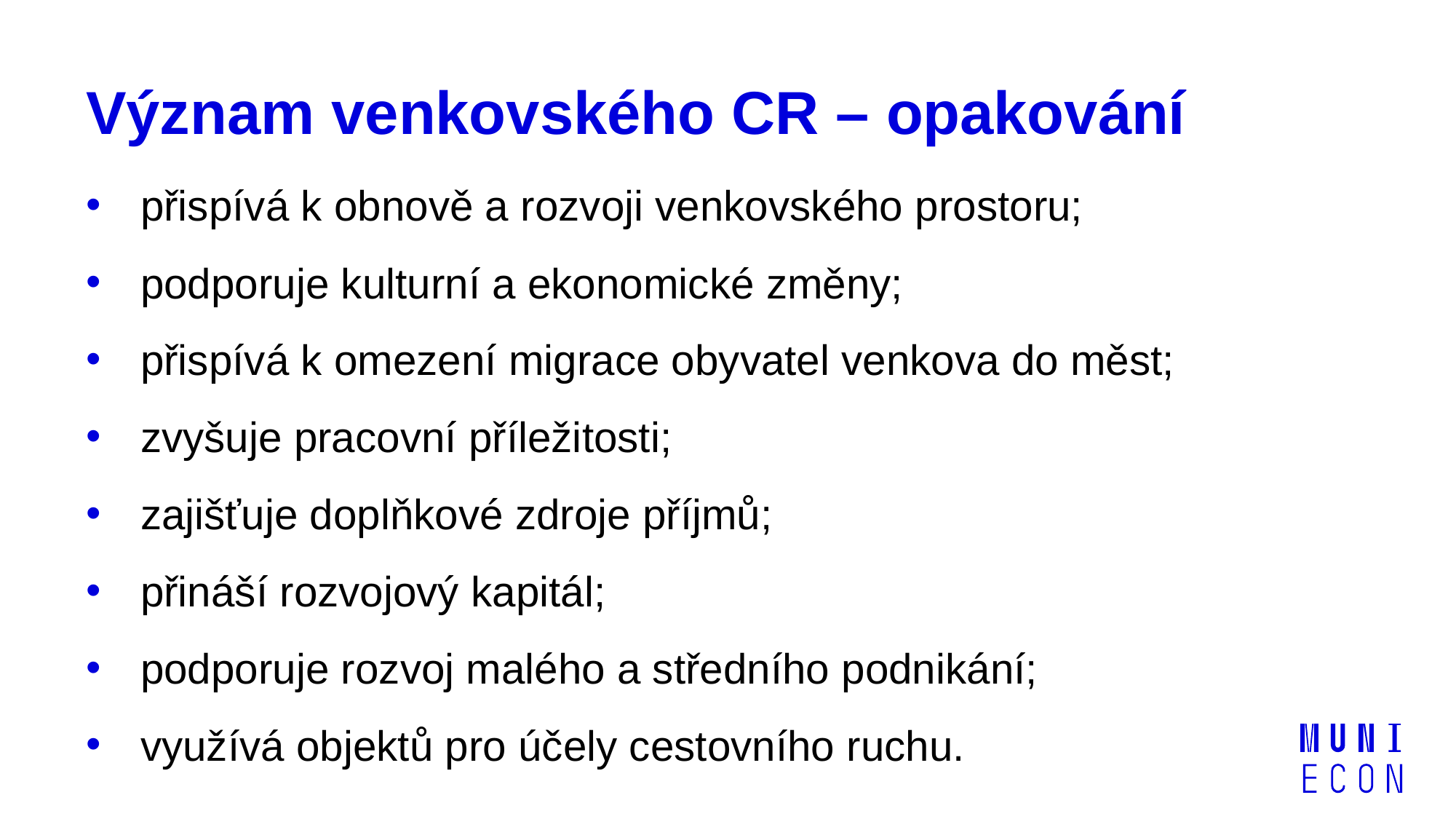

# Význam venkovského CR – opakování
přispívá k obnově a rozvoji venkovského prostoru;
podporuje kulturní a ekonomické změny;
přispívá k omezení migrace obyvatel venkova do měst;
zvyšuje pracovní příležitosti;
zajišťuje doplňkové zdroje příjmů;
přináší rozvojový kapitál;
podporuje rozvoj malého a středního podnikání;
využívá objektů pro účely cestovního ruchu.